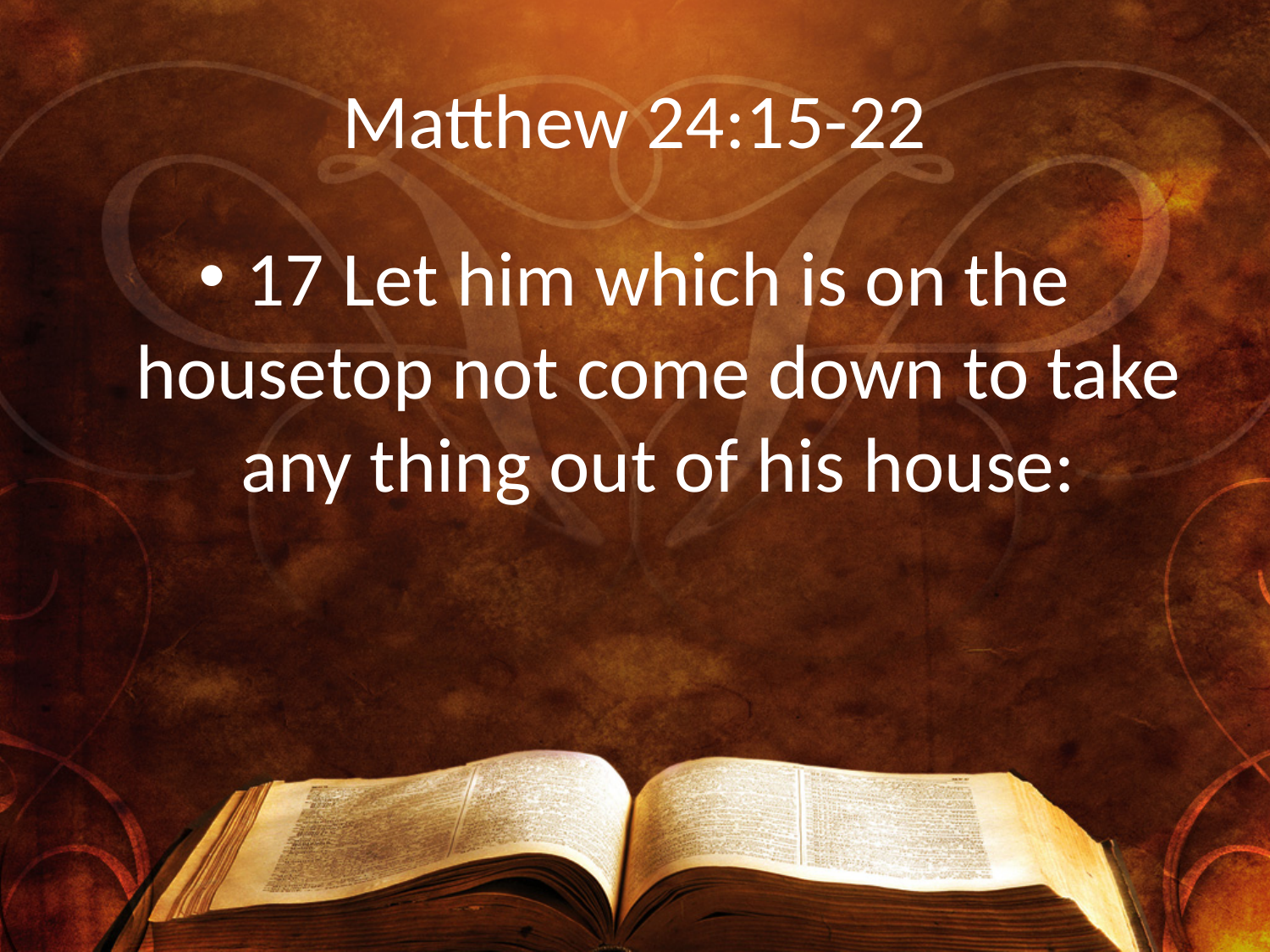

# Matthew 24:15-22
17 Let him which is on the housetop not come down to take any thing out of his house: